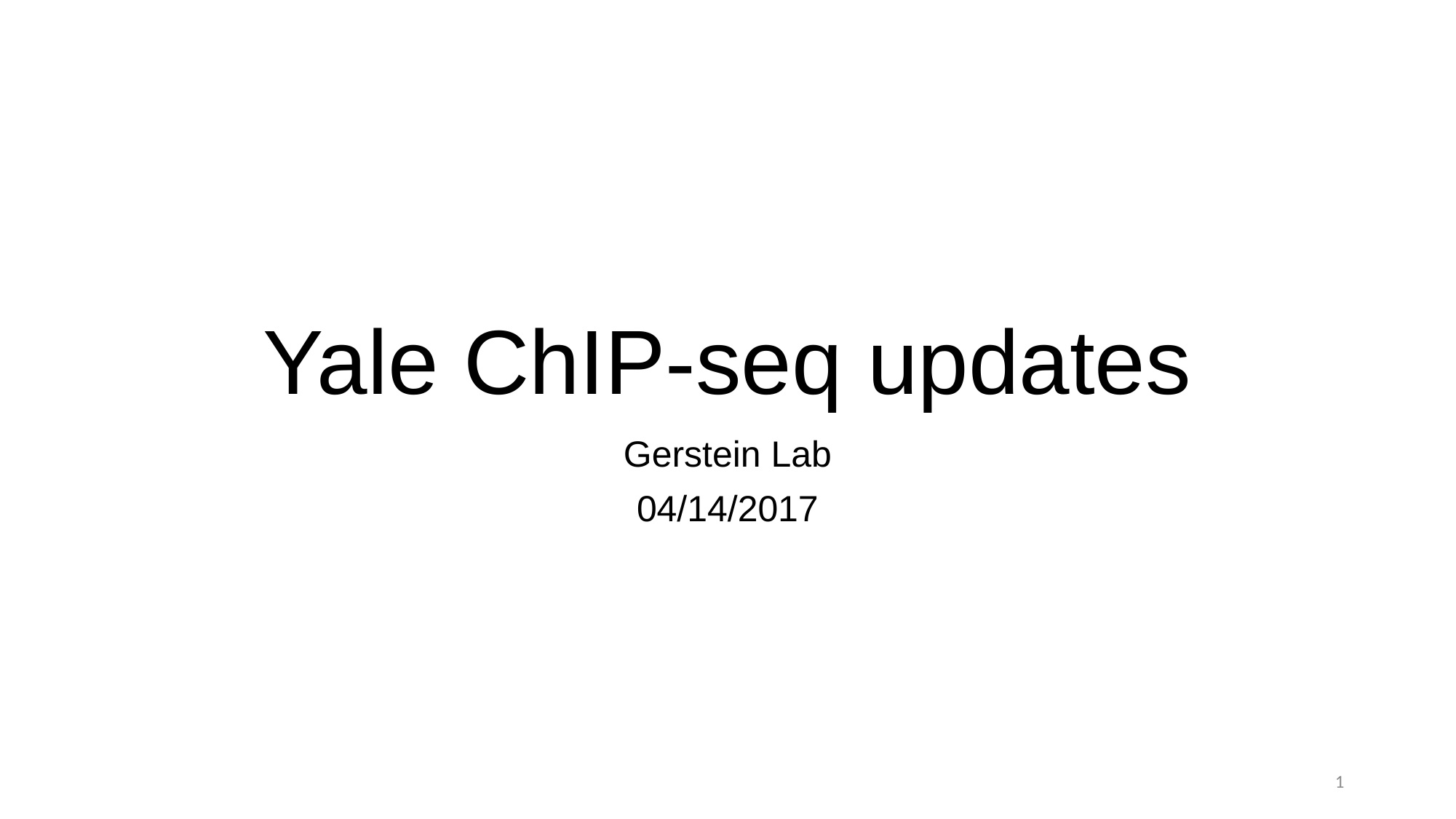

# Yale ChIP-seq updates
Gerstein Lab
04/14/2017
1